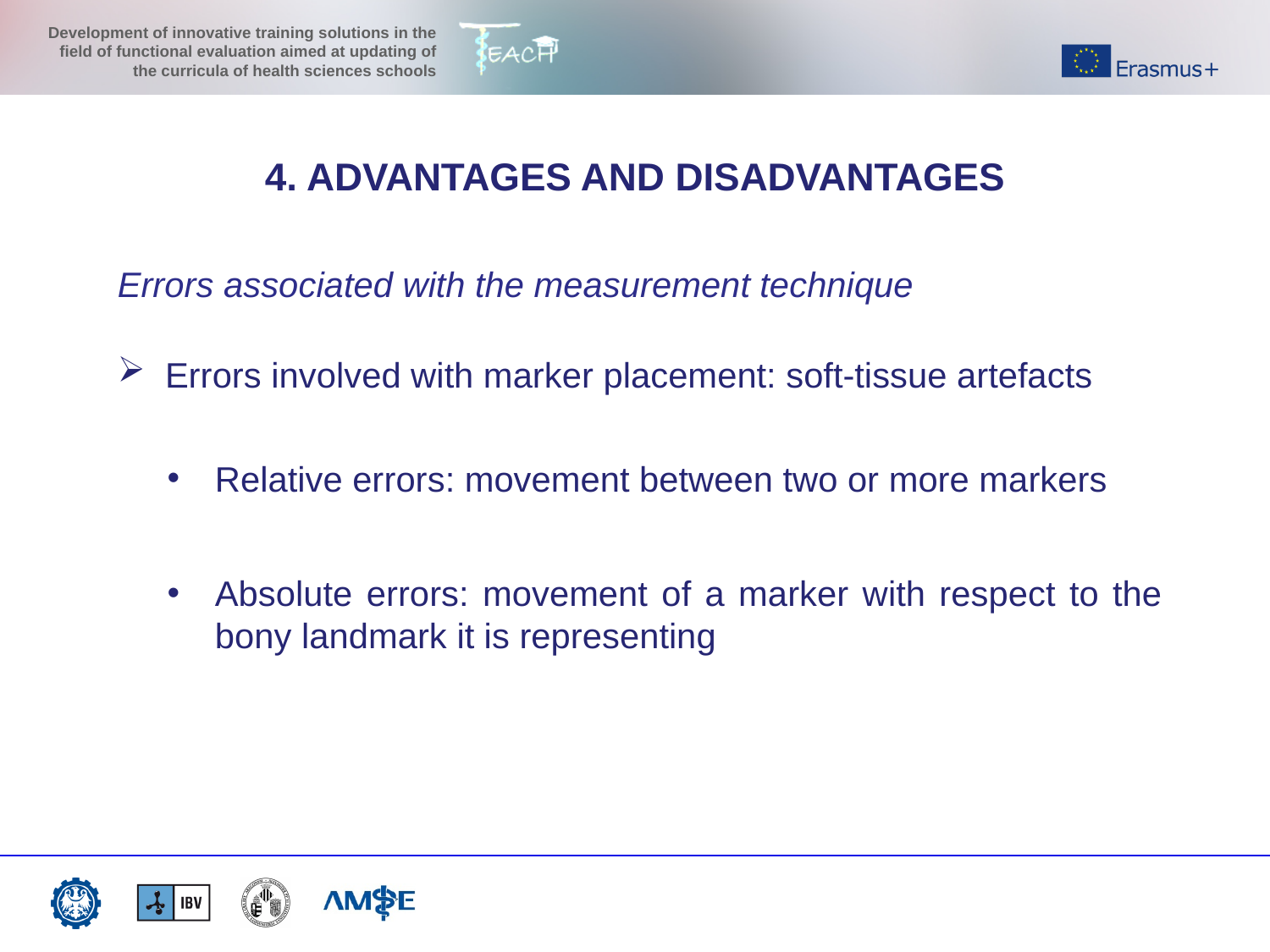

4. ADVANTAGES AND DISADVANTAGES
Errors associated with the measurement technique
Errors involved with marker placement: soft-tissue artefacts
Relative errors: movement between two or more markers
Absolute errors: movement of a marker with respect to the bony landmark it is representing